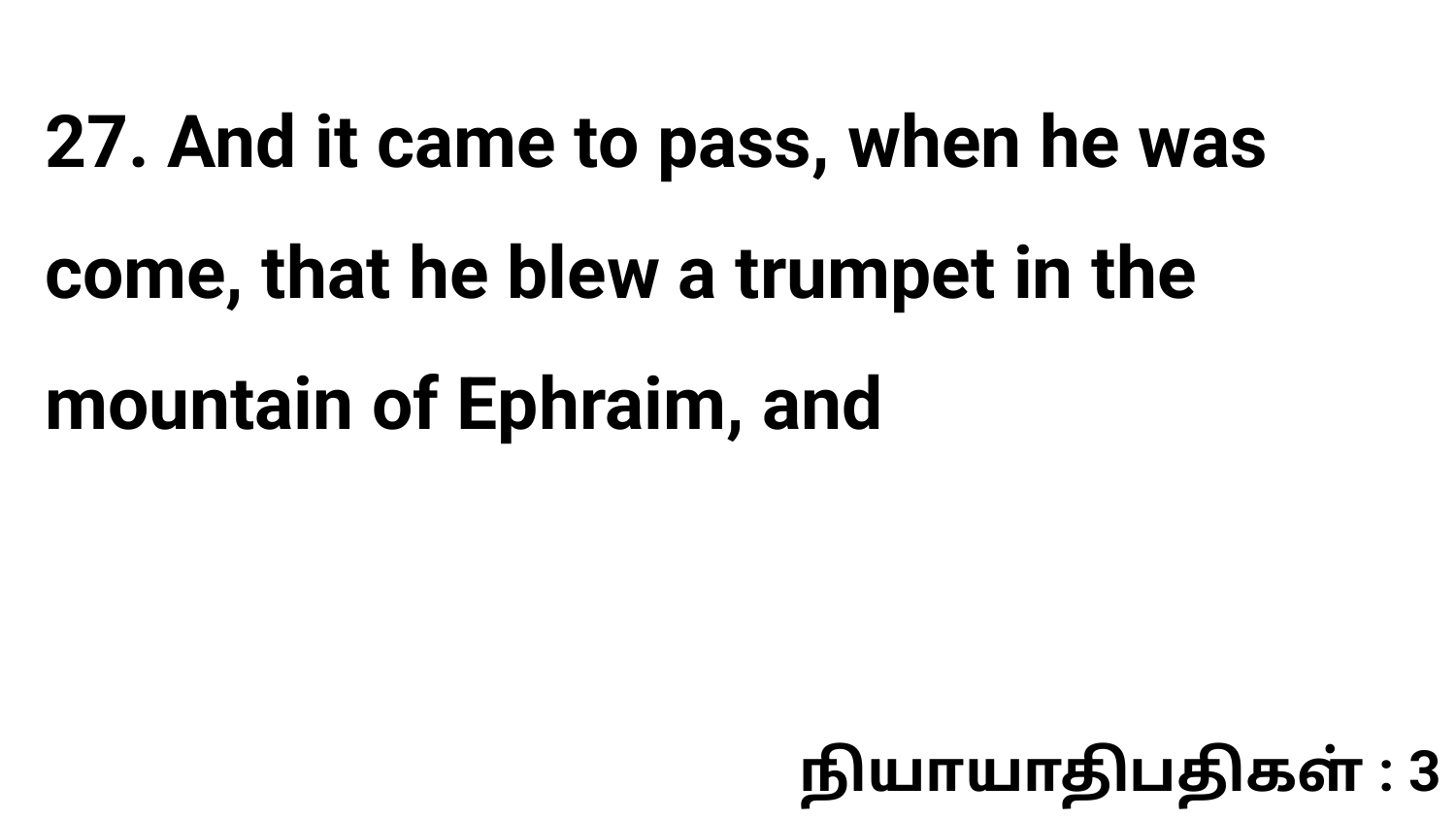

27. And it came to pass, when he was come, that he blew a trumpet in the mountain of Ephraim, and
நியாயாதிபதிகள் : 3